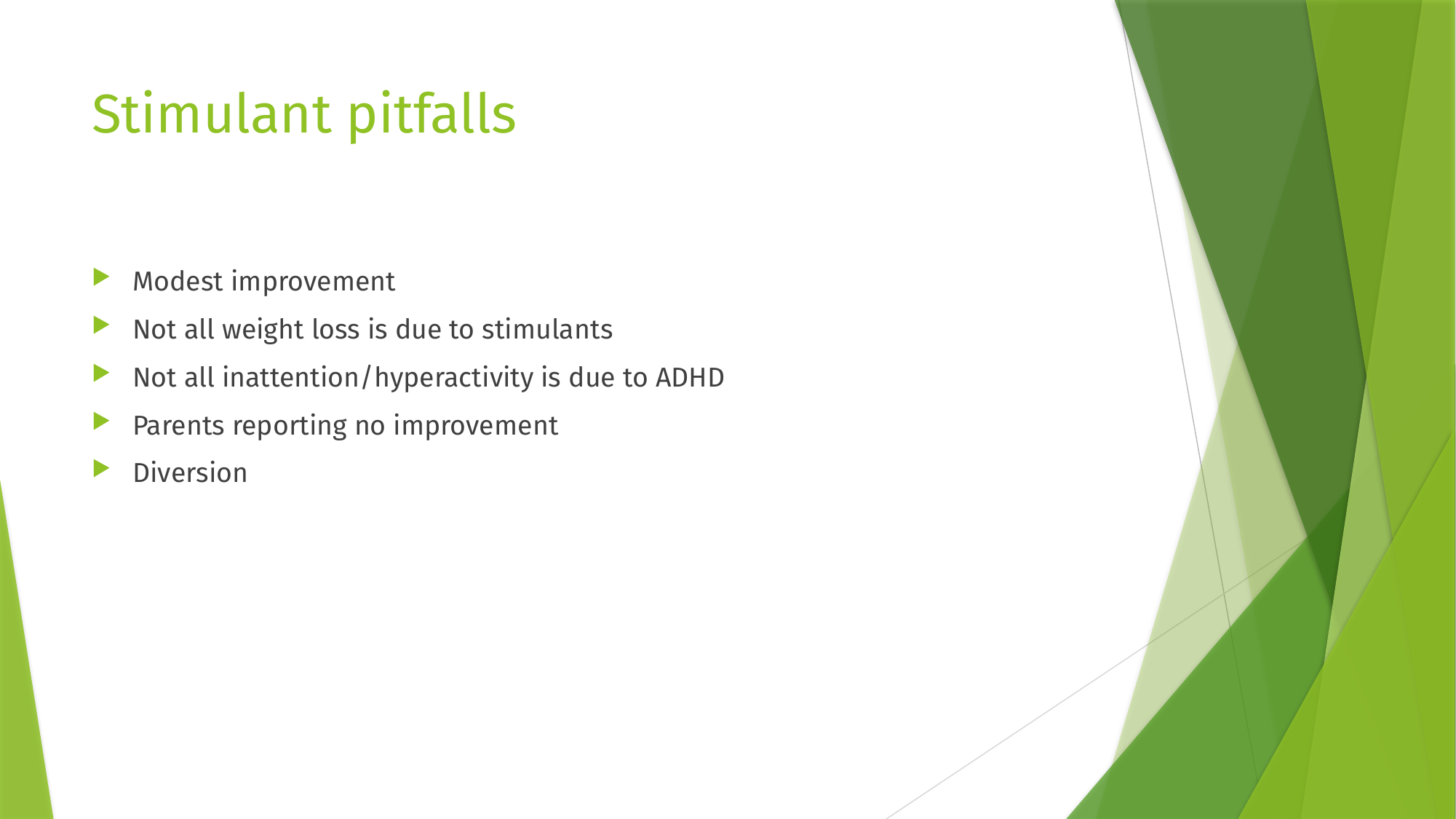

# Stimulant pitfalls
Modest improvement
Not all weight loss is due to stimulants
Not all inattention/hyperactivity is due to ADHD
Parents reporting no improvement
Diversion